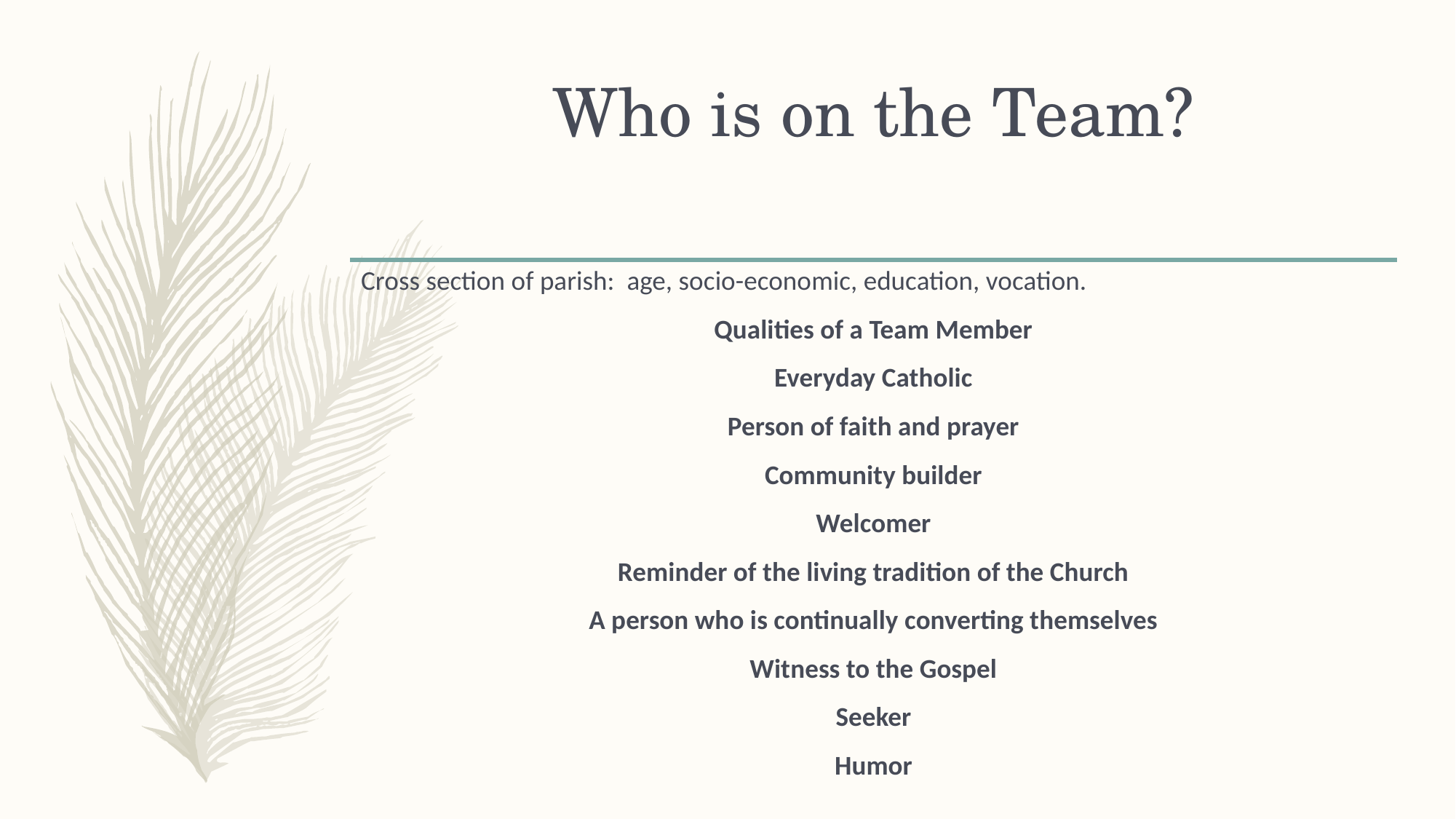

# Who is on the Team?
Cross section of parish:  age, socio-economic, education, vocation.
Qualities of a Team Member
Everyday Catholic
Person of faith and prayer
Community builder
Welcomer
Reminder of the living tradition of the Church
A person who is continually converting themselves
Witness to the Gospel
Seeker
Humor